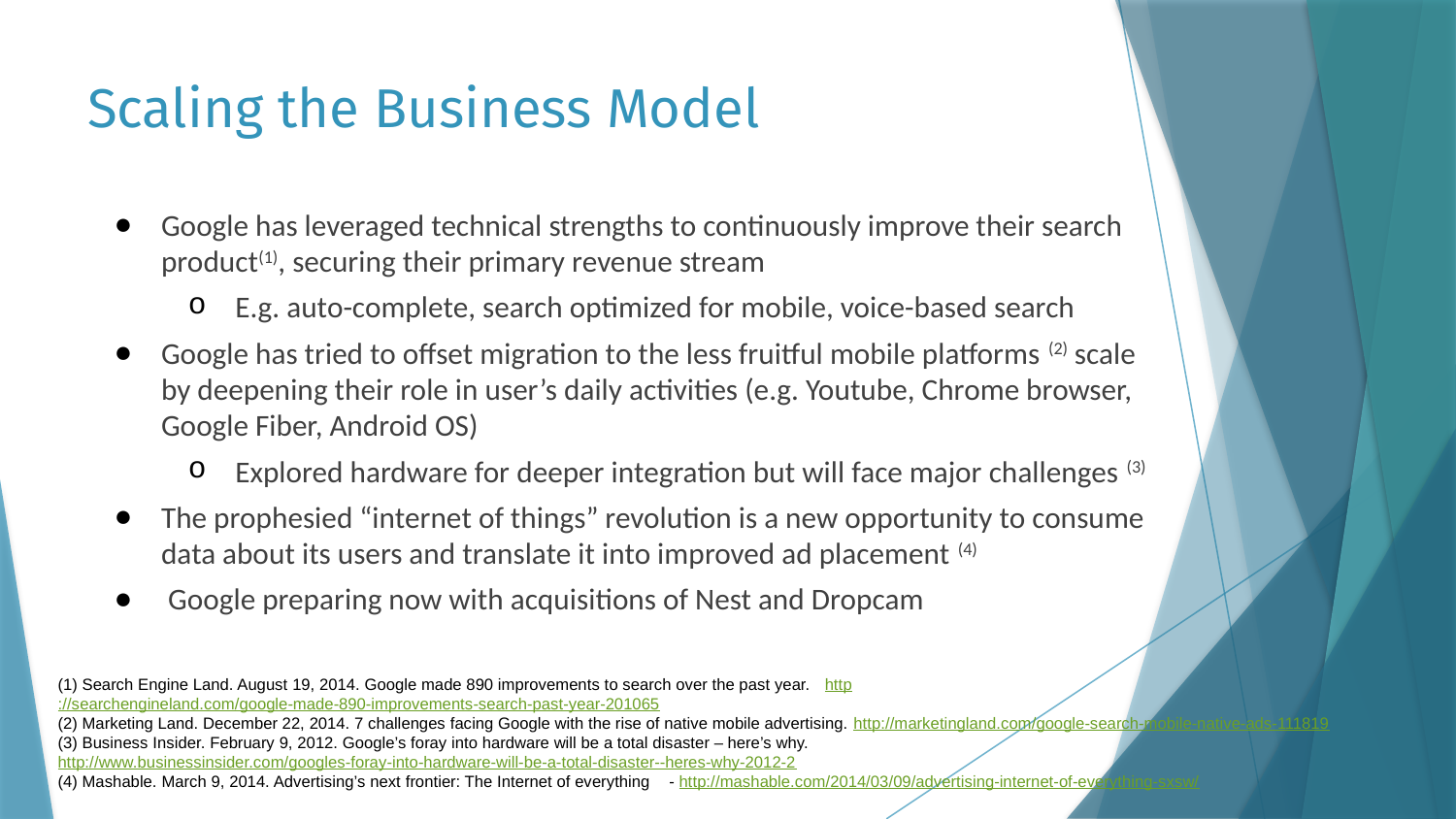

# Scaling the Business Model
Google has leveraged technical strengths to continuously improve their search product(1), securing their primary revenue stream
E.g. auto-complete, search optimized for mobile, voice-based search
Google has tried to offset migration to the less fruitful mobile platforms (2) scale by deepening their role in user’s daily activities (e.g. Youtube, Chrome browser, Google Fiber, Android OS)
Explored hardware for deeper integration but will face major challenges (3)
The prophesied “internet of things” revolution is a new opportunity to consume data about its users and translate it into improved ad placement (4)
 Google preparing now with acquisitions of Nest and Dropcam

(1) Search Engine Land. August 19, 2014. Google made 890 improvements to search over the past year.   http://searchengineland.com/google-made-890-improvements-search-past-year-201065
(2) Marketing Land. December 22, 2014. 7 challenges facing Google with the rise of native mobile advertising. http://marketingland.com/google-search-mobile-native-ads-111819
(3) Business Insider. February 9, 2012. Google’s foray into hardware will be a total disaster – here’s why.  http://www.businessinsider.com/googles-foray-into-hardware-will-be-a-total-disaster--heres-why-2012-2
(4) Mashable. March 9, 2014. Advertising’s next frontier: The Internet of everything    - http://mashable.com/2014/03/09/advertising-internet-of-everything-sxsw/